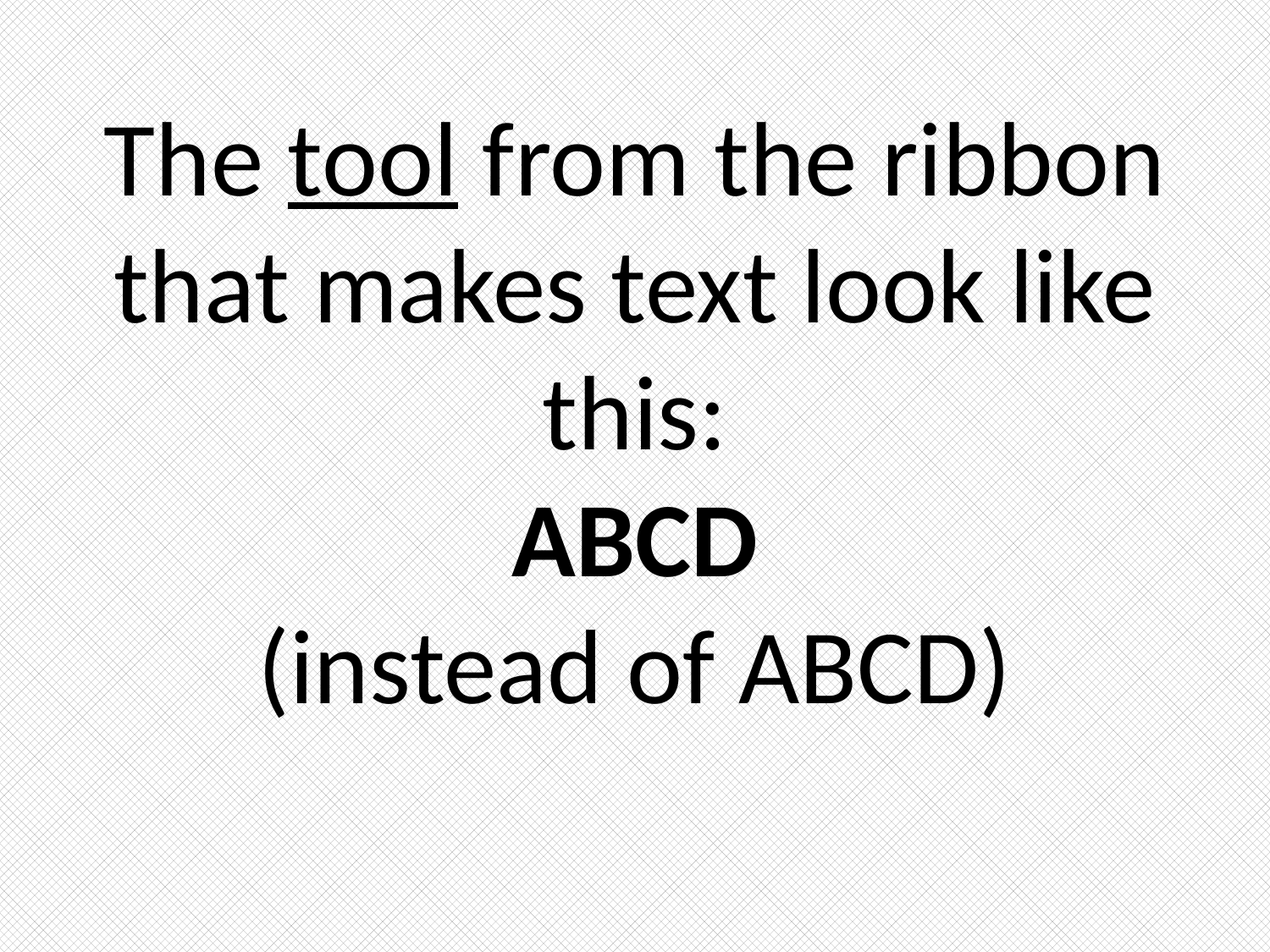

# The tool from the ribbon that makes text look like this: ABCD (instead of ABCD)